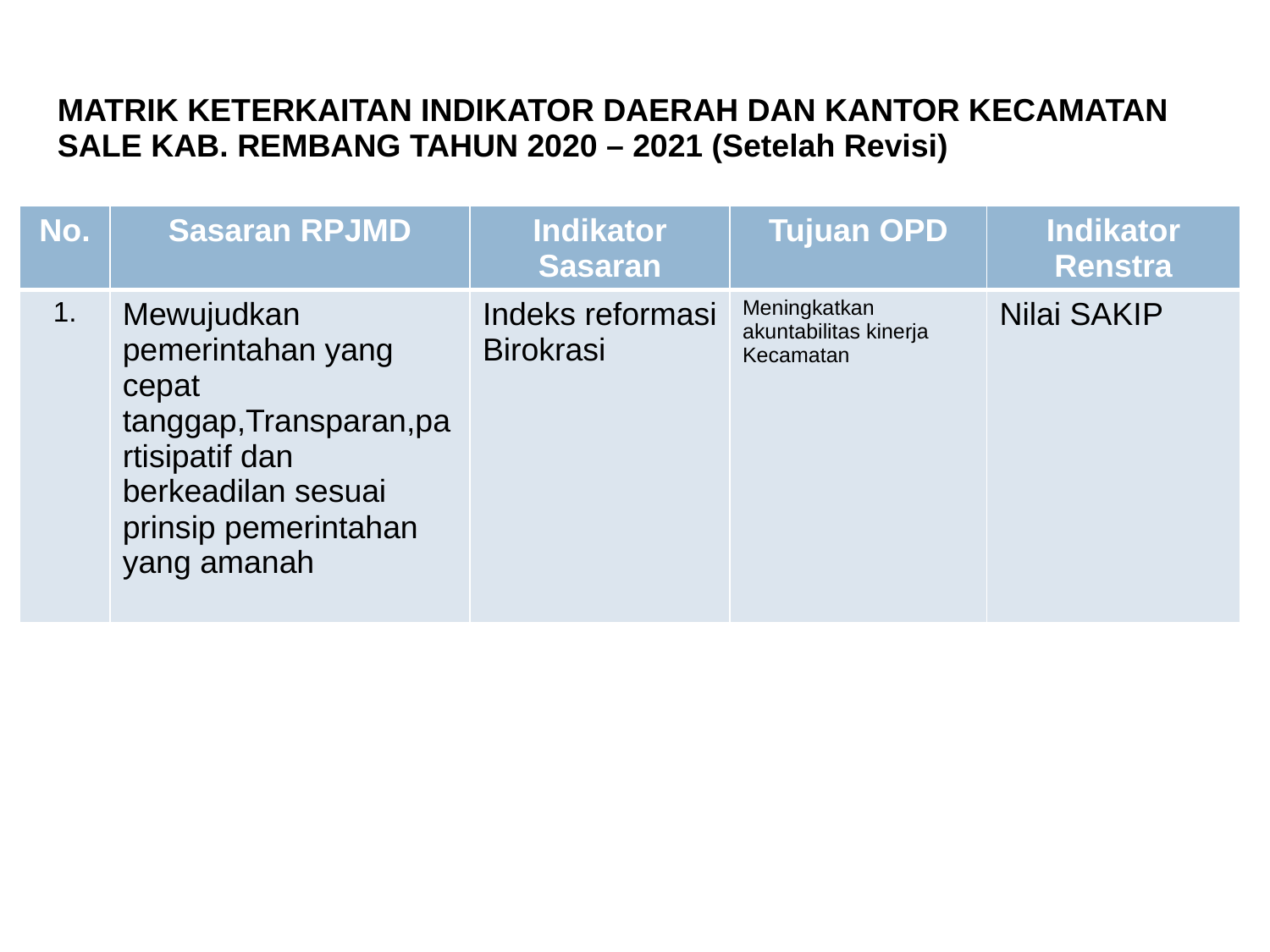

MATRIK KETERKAITAN INDIKATOR DAERAH DAN KANTOR KECAMATAN SALE KAB. REMBANG TAHUN 2020 – 2021 (Setelah Revisi)
| No. | Sasaran RPJMD | Indikator Sasaran | Tujuan OPD | Indikator Renstra |
| --- | --- | --- | --- | --- |
| 1. | Mewujudkan pemerintahan yang cepat tanggap,Transparan,partisipatif dan berkeadilan sesuai prinsip pemerintahan yang amanah | Indeks reformasi Birokrasi | Meningkatkan akuntabilitas kinerja Kecamatan | Nilai SAKIP |